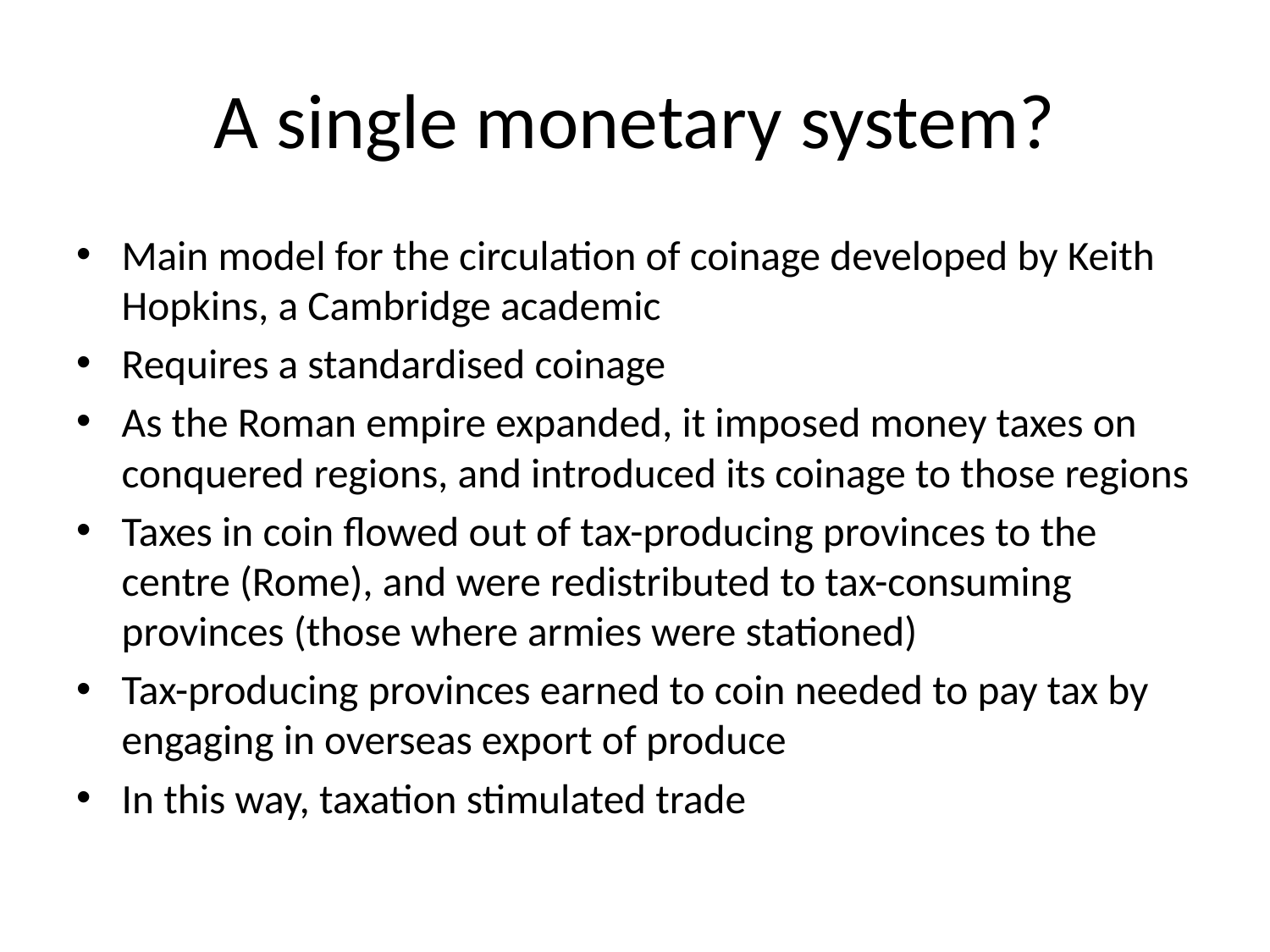

# A single monetary system?
Main model for the circulation of coinage developed by Keith Hopkins, a Cambridge academic
Requires a standardised coinage
As the Roman empire expanded, it imposed money taxes on conquered regions, and introduced its coinage to those regions
Taxes in coin flowed out of tax-producing provinces to the centre (Rome), and were redistributed to tax-consuming provinces (those where armies were stationed)
Tax-producing provinces earned to coin needed to pay tax by engaging in overseas export of produce
In this way, taxation stimulated trade